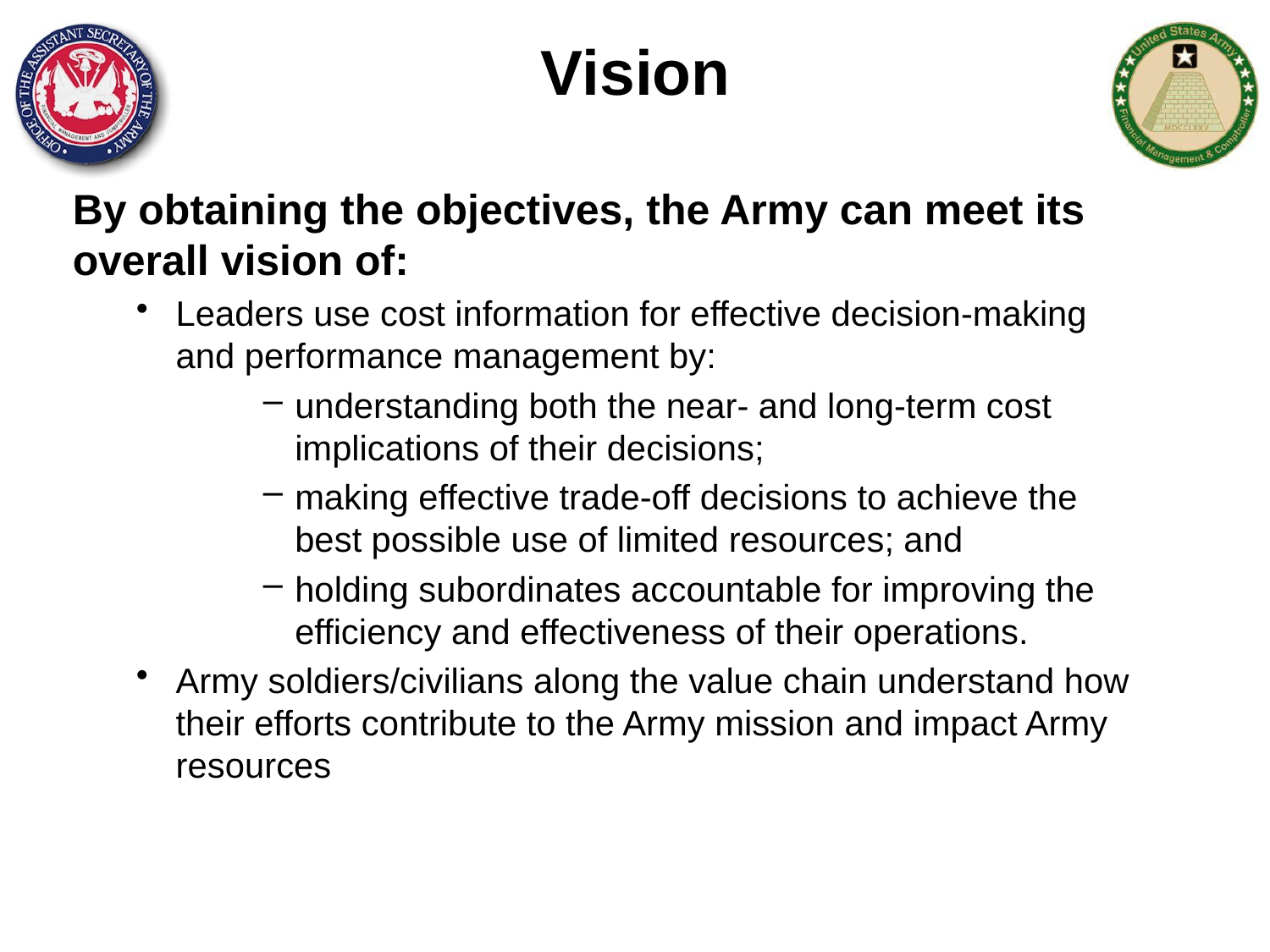

# Vision
By obtaining the objectives, the Army can meet its overall vision of:
Leaders use cost information for effective decision-making and performance management by:
understanding both the near- and long-term cost implications of their decisions;
making effective trade-off decisions to achieve the best possible use of limited resources; and
holding subordinates accountable for improving the efficiency and effectiveness of their operations.
Army soldiers/civilians along the value chain understand how their efforts contribute to the Army mission and impact Army resources